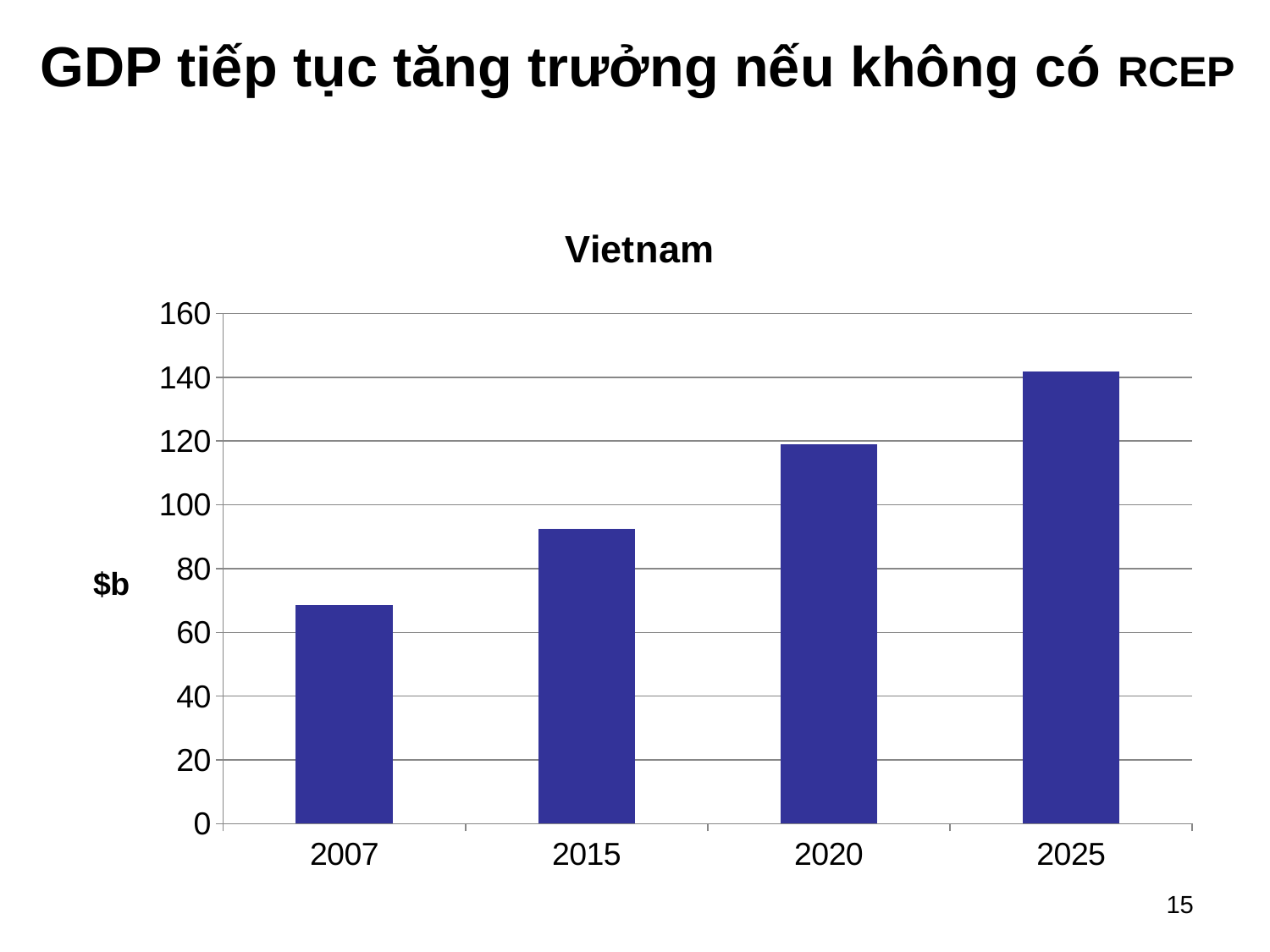

# GDP tiếp tục tăng trưởng nếu không có RCEP

### Chart: Vietnam

| Category | Series 1 |
|---|---|
| 2007 | 68.465 |
| 2015 | 92.482522 |
| 2020 | 118.868933 |
| 2025 | 141.880195 |

15